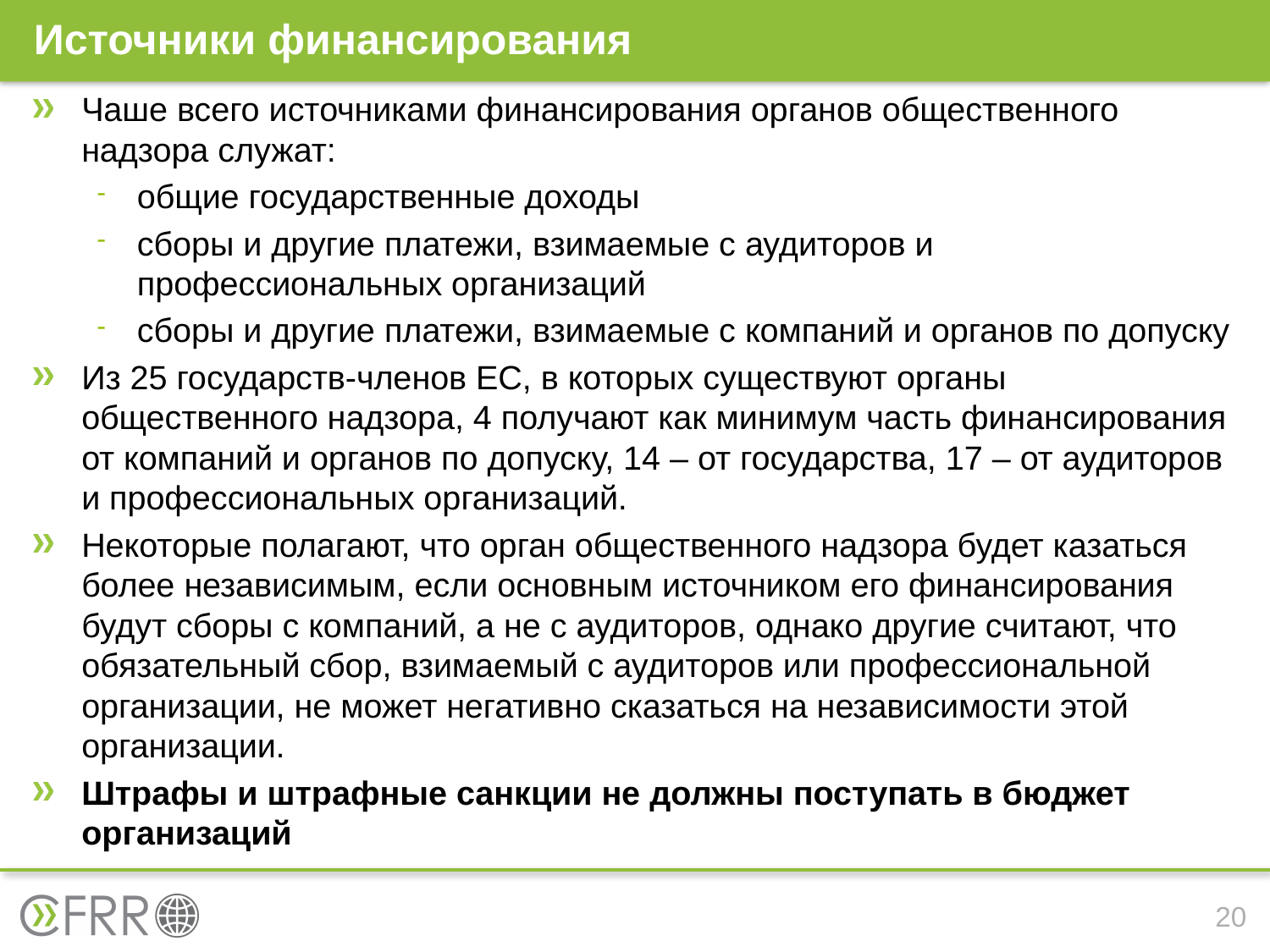

# Источники финансирования
Чаше всего источниками финансирования органов общественного надзора служат:
общие государственные доходы
сборы и другие платежи, взимаемые с аудиторов и профессиональных организаций
сборы и другие платежи, взимаемые с компаний и органов по допуску
Из 25 государств-членов ЕС, в которых существуют органы общественного надзора, 4 получают как минимум часть финансирования от компаний и органов по допуску, 14 – от государства, 17 – от аудиторов и профессиональных организаций.
Некоторые полагают, что орган общественного надзора будет казаться более независимым, если основным источником его финансирования будут сборы с компаний, а не с аудиторов, однако другие считают, что обязательный сбор, взимаемый с аудиторов или профессиональной организации, не может негативно сказаться на независимости этой организации.
Штрафы и штрафные санкции не должны поступать в бюджет организаций
20